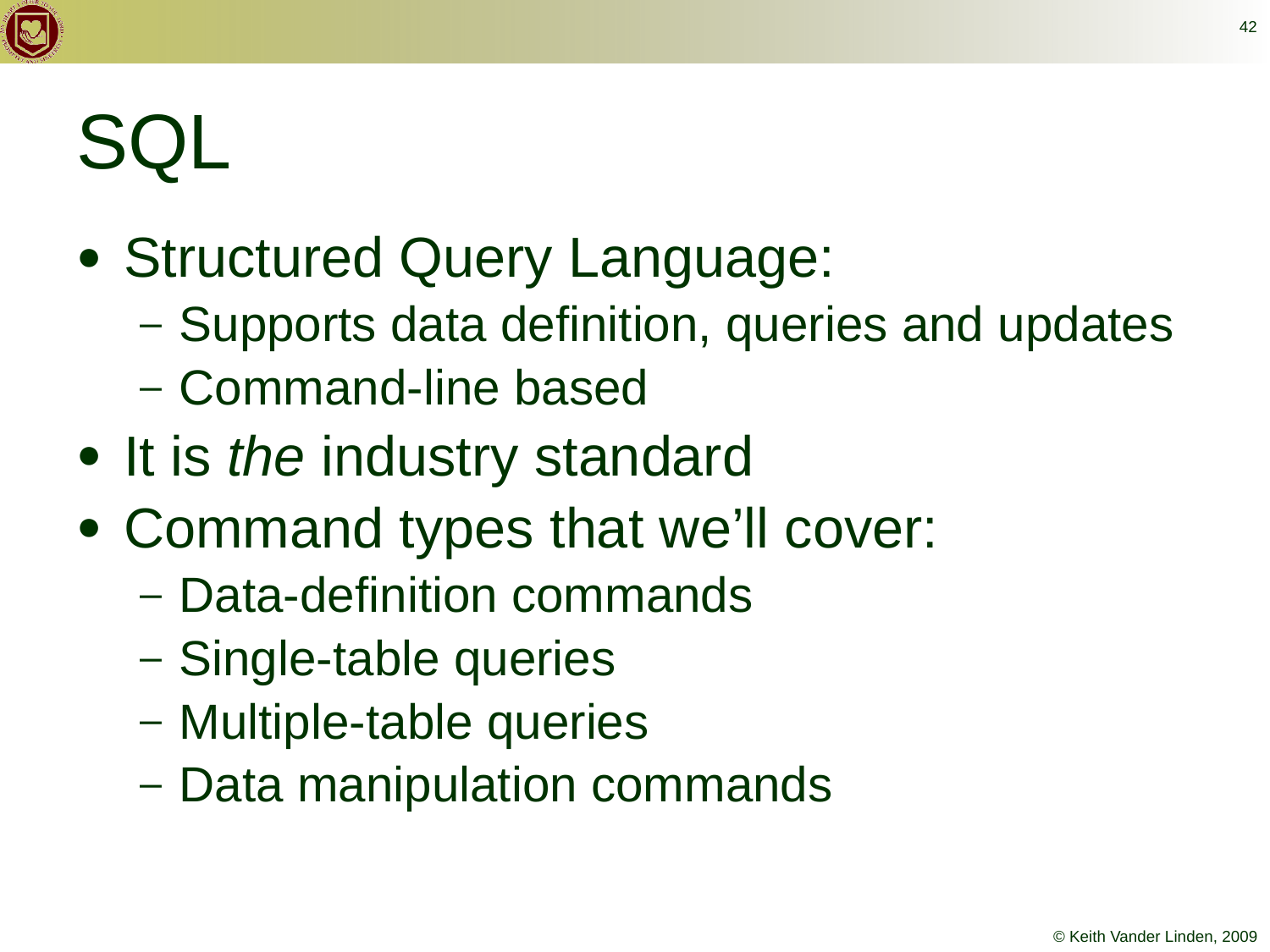

42
# SQL
Structured Query Language:
Supports data definition, queries and updates
Command-line based
It is the industry standard
Command types that we’ll cover:
Data-definition commands
Single-table queries
Multiple-table queries
Data manipulation commands